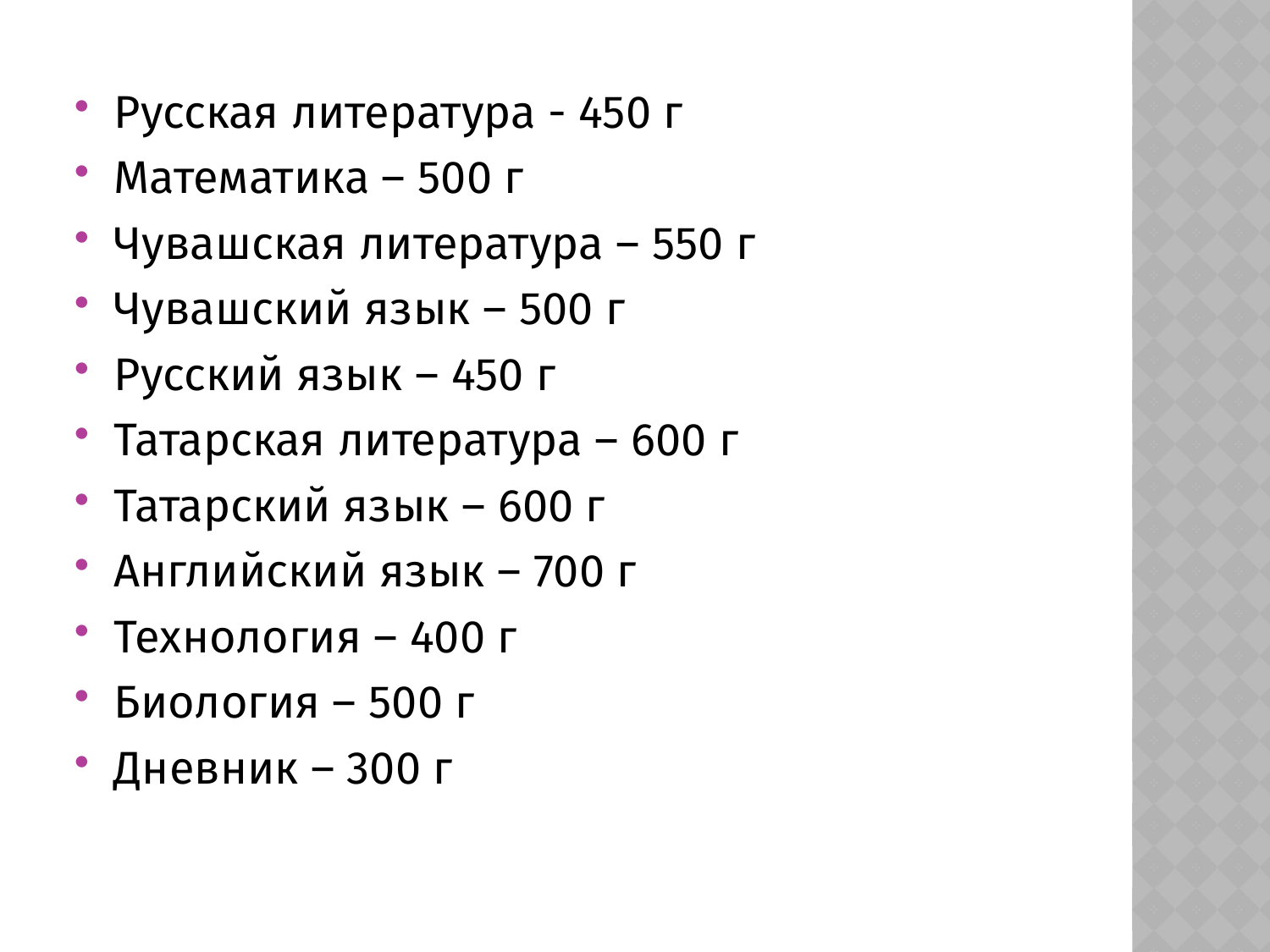

Русская литература - 450 г
Математика – 500 г
Чувашская литература – 550 г
Чувашский язык – 500 г
Русский язык – 450 г
Татарская литература – 600 г
Татарский язык – 600 г
Английский язык – 700 г
Технология – 400 г
Биология – 500 г
Дневник – 300 г